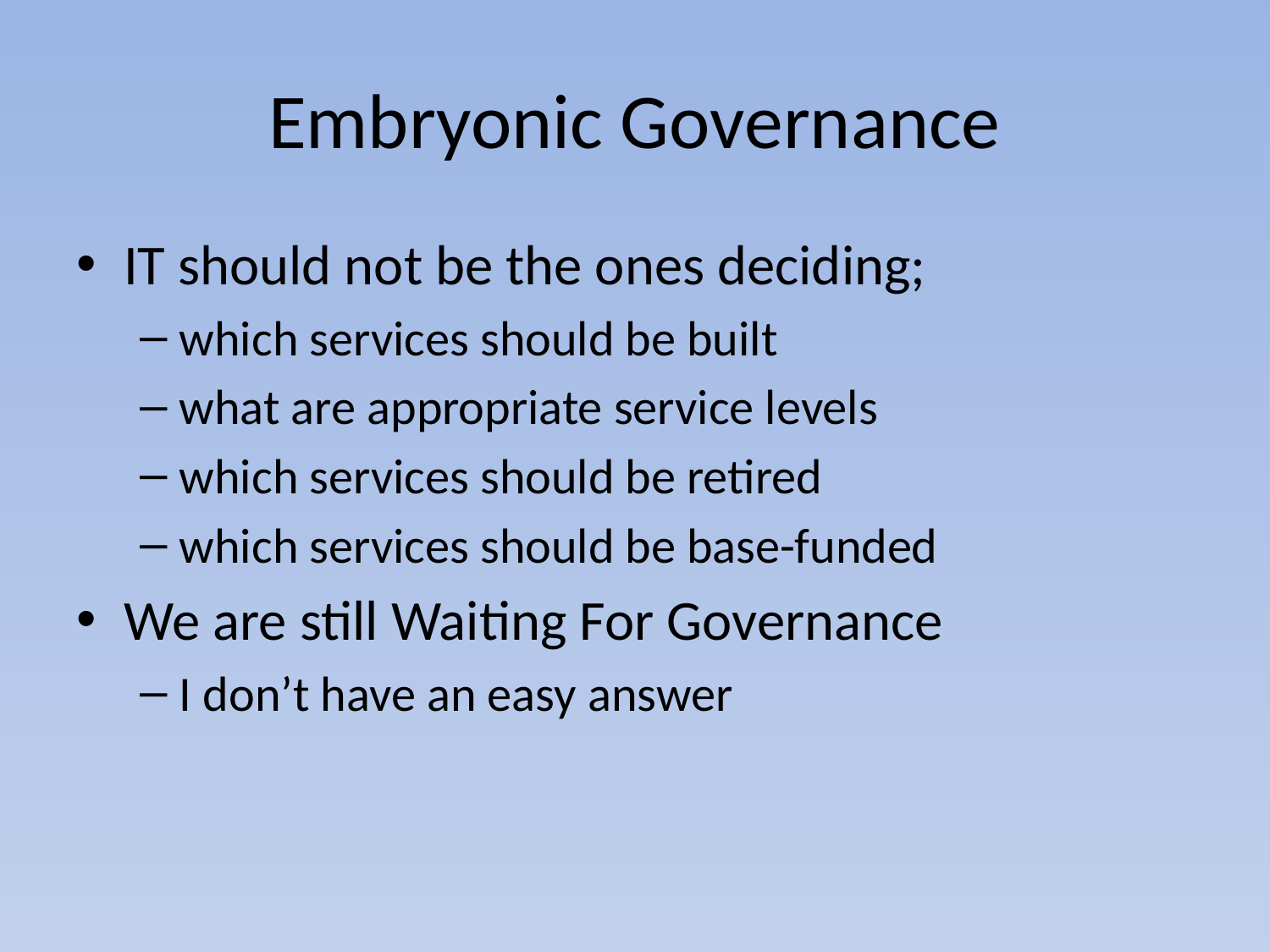

# Embryonic Governance
IT should not be the ones deciding;
which services should be built
what are appropriate service levels
which services should be retired
which services should be base-funded
We are still Waiting For Governance
I don’t have an easy answer